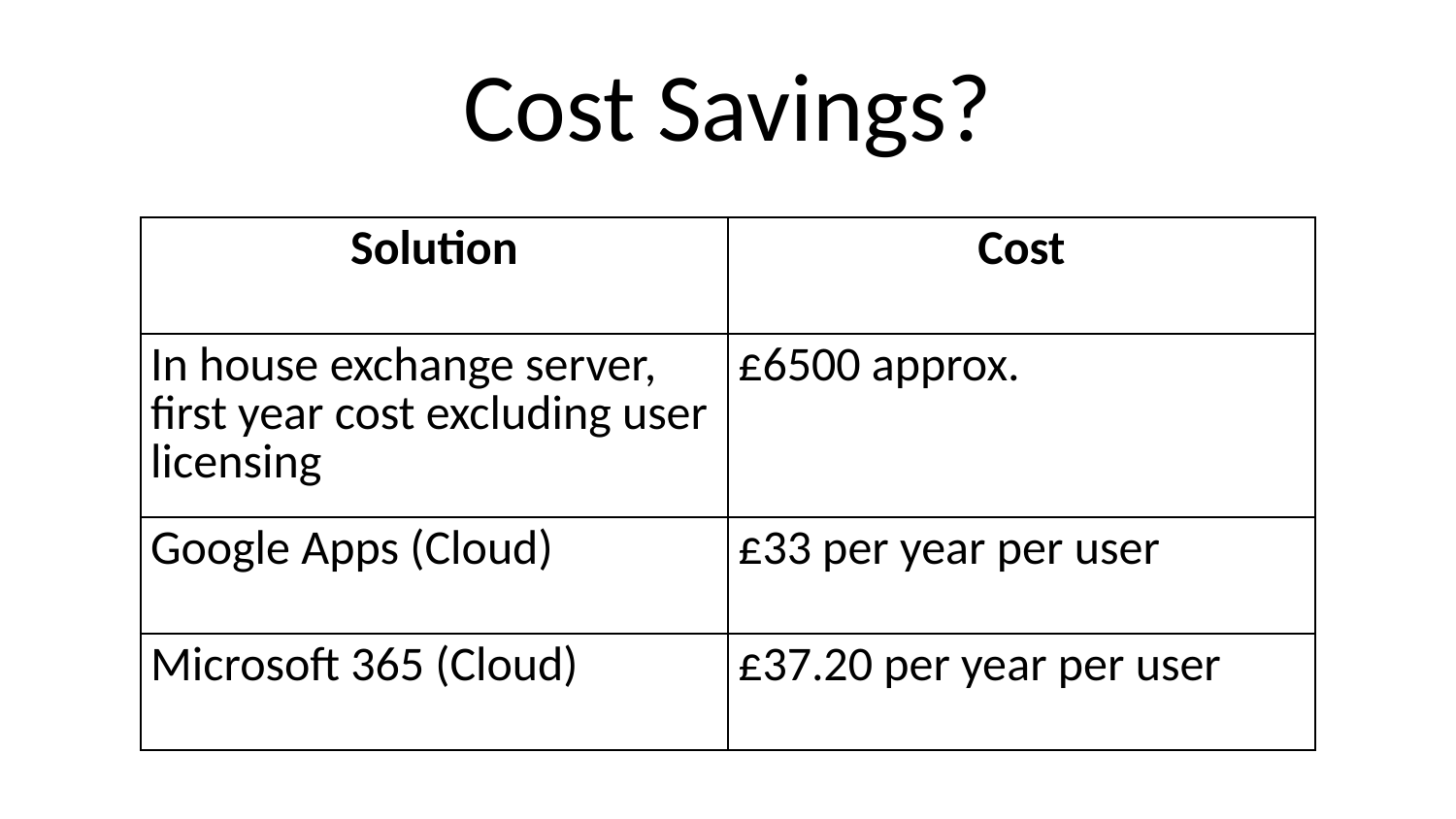

Cost Savings?
| Solution | Cost |
| --- | --- |
| In house exchange server, first year cost excluding user licensing | £6500 approx. |
| Google Apps (Cloud) | £33 per year per user |
| Microsoft 365 (Cloud) | £37.20 per year per user |